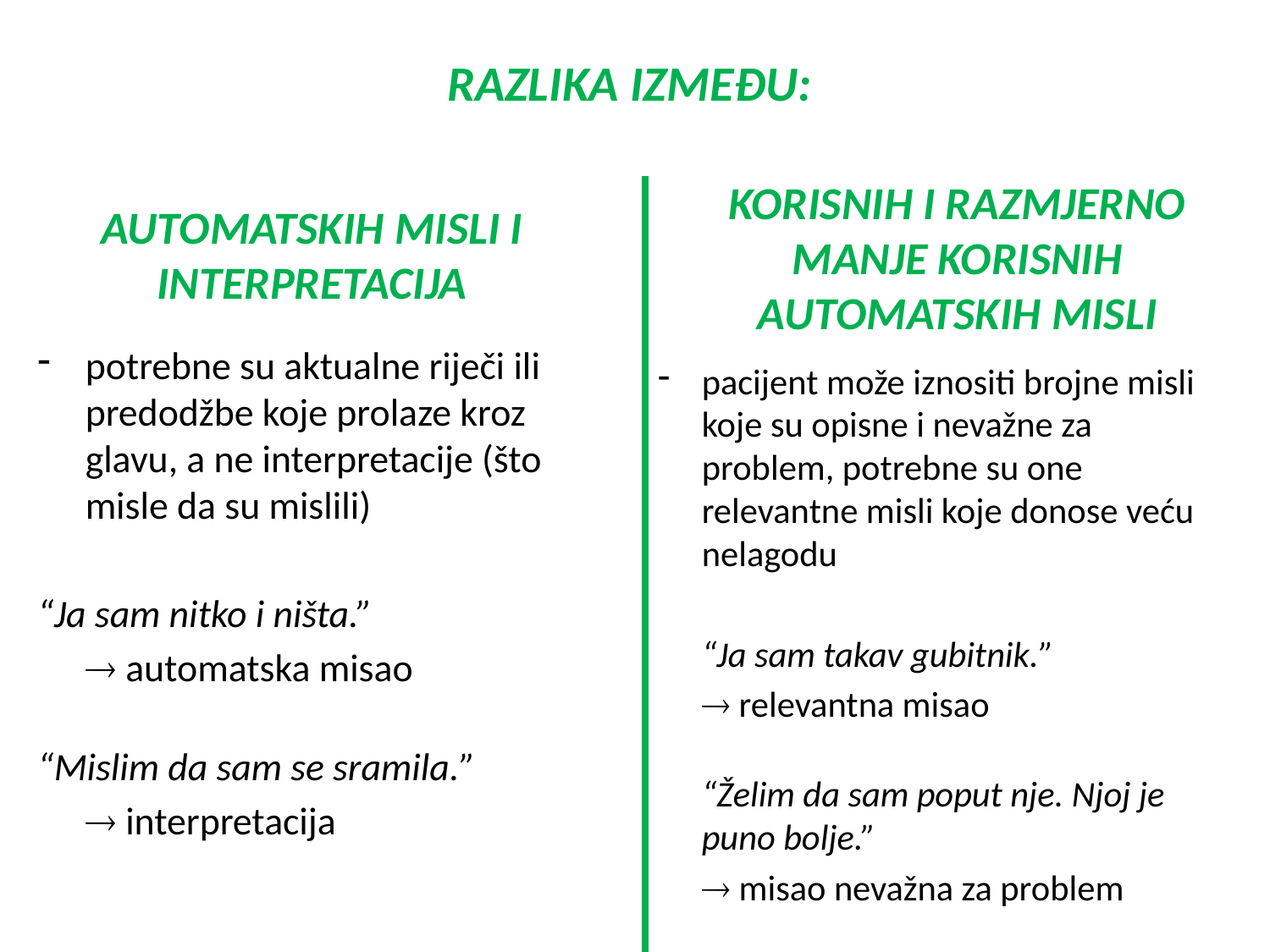

# Razlika između:
automatskih misli i interpretacija
korisnih i razmjerno manje korisnih automatskih misli

potrebne su aktualne riječi ili predodžbe koje prolaze kroz glavu, a ne interpretacije (što misle da su mislili)

“Ja sam nitko i ništa.”
	→ automatska misao

“Mislim da sam se sramila.”
	→ interpretacija

pacijent može iznositi brojne misli koje su opisne i nevažne za problem, potrebne su one relevantne misli koje donose veću nelagodu

	“Ja sam takav gubitnik.”
		→ relevantna misao

	“Želim da sam poput nje. Njoj je puno bolje.”
		→ misao nevažna za problem